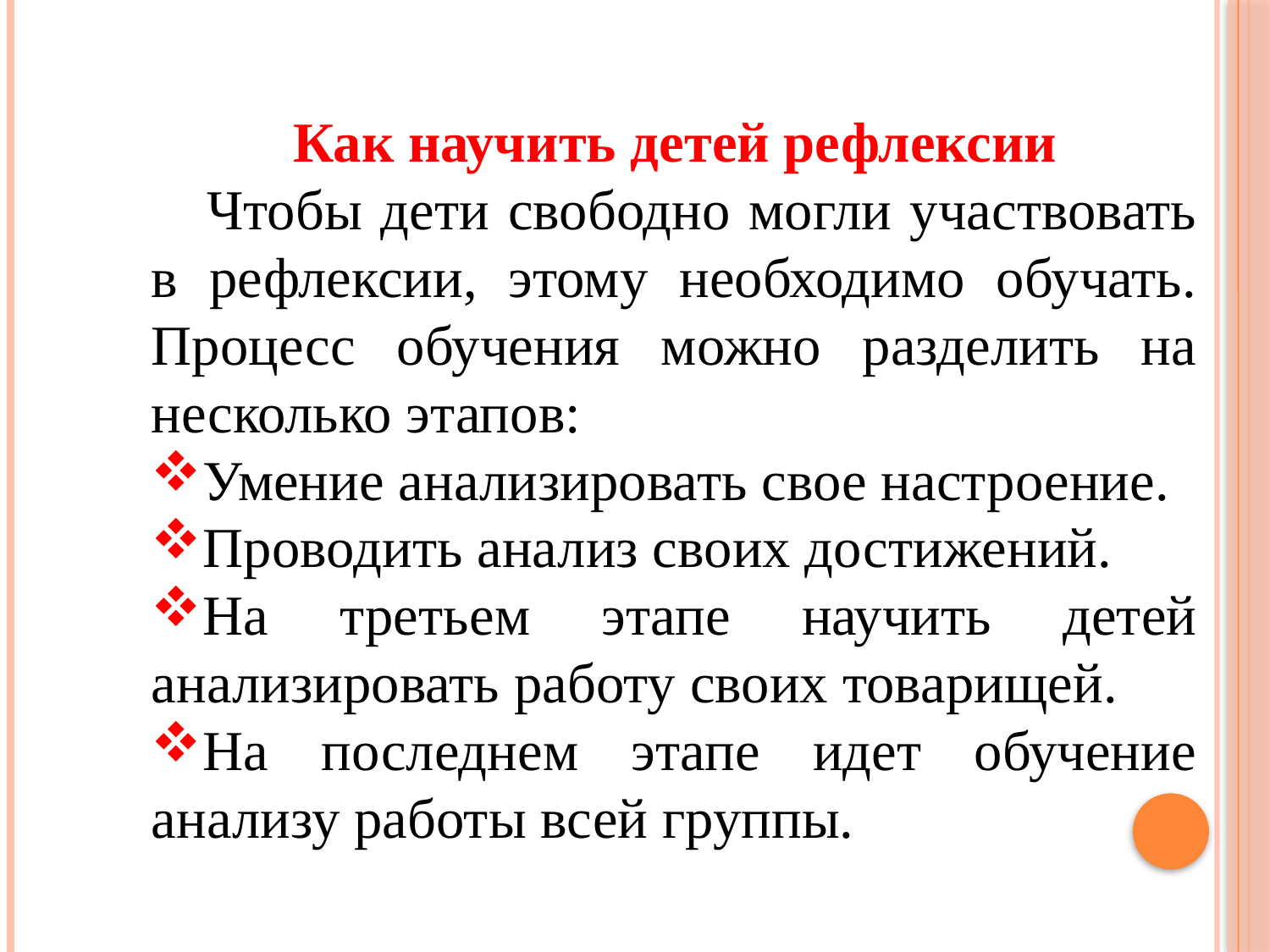

Как научить детей рефлексии
   Чтобы дети свободно могли участвовать в рефлексии, этому необходимо обучать. Процесс обучения можно разделить на несколько этапов:
Умение анализировать свое настроение.
Проводить анализ своих достижений.
На третьем этапе научить детей анализировать работу своих товарищей.
На последнем этапе идет обучение анализу работы всей группы.